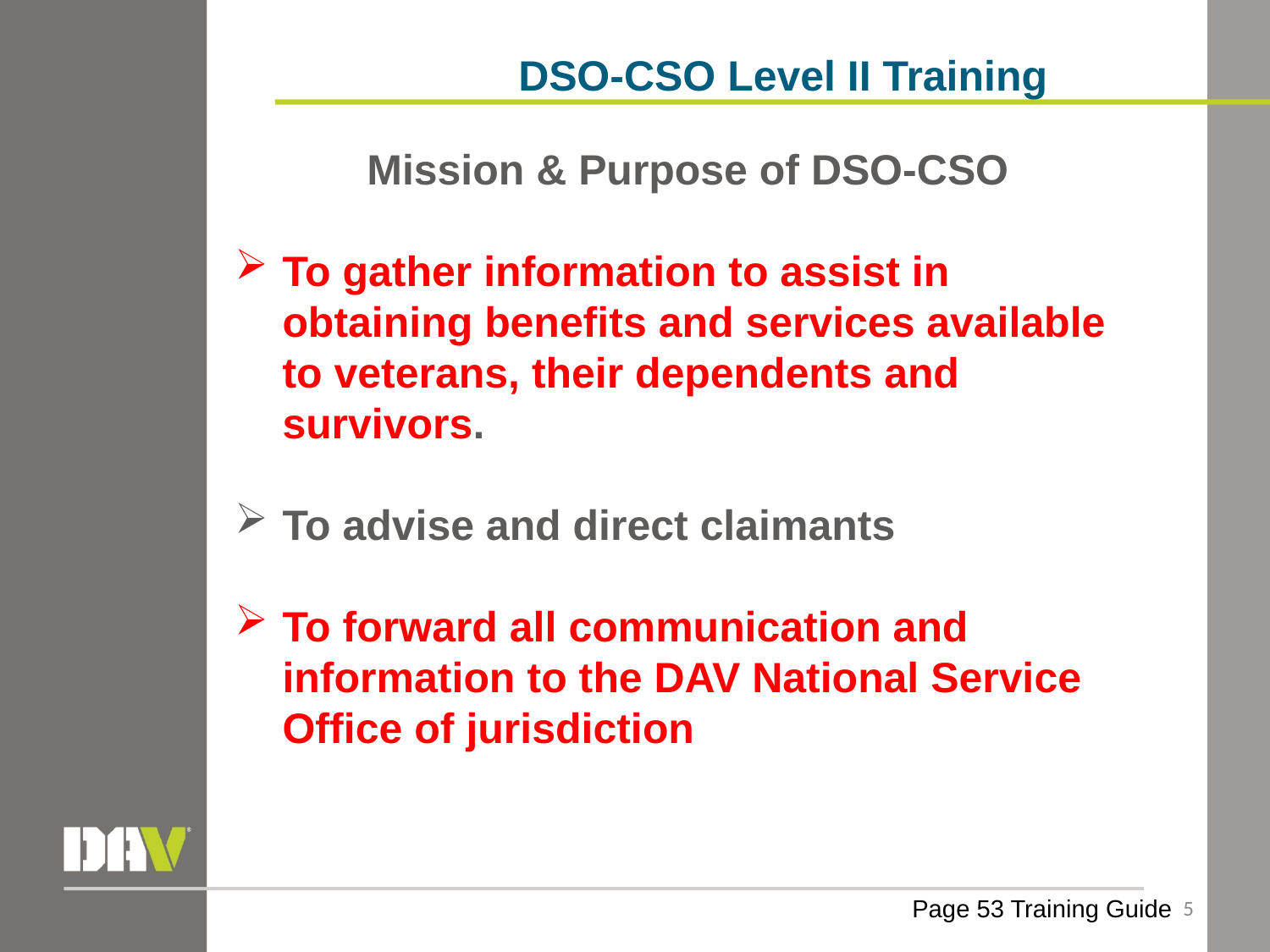

DSO-CSO Level II Training

Mission & Purpose of DSO-CSO

To gather information to assist in obtaining benefits and services available to veterans, their dependents and survivors.

To advise and direct claimants

To forward all communication and information to the DAV National Service Office of jurisdiction

5
Page 53 Training Guide